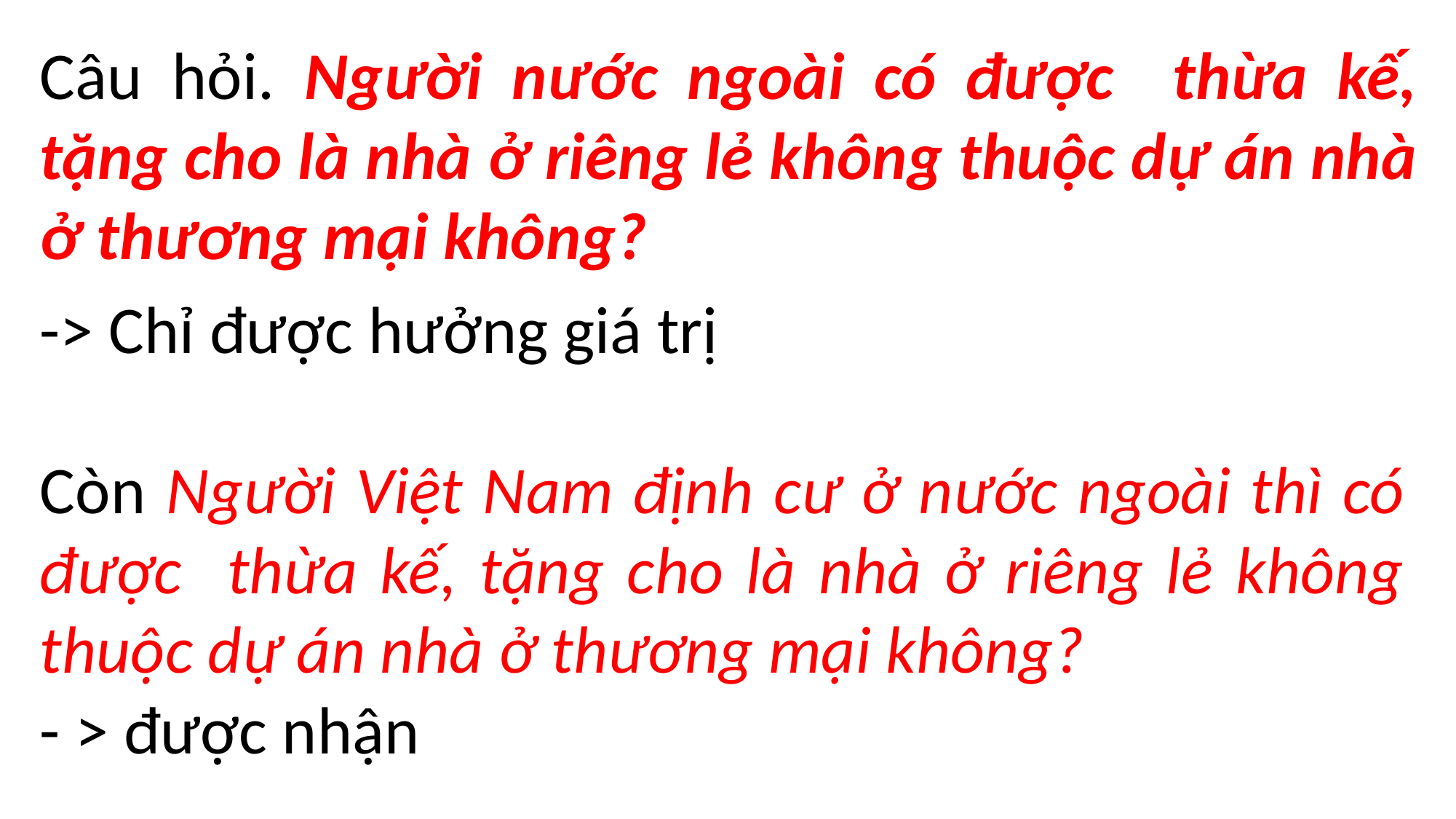

Câu hỏi. Người nước ngoài có được  thừa kế, tặng cho là nhà ở riêng lẻ không thuộc dự án nhà ở thương mại không?
-> Chỉ được hưởng giá trị

Còn Người Việt Nam định cư ở nước ngoài thì có được  thừa kế, tặng cho là nhà ở riêng lẻ không thuộc dự án nhà ở thương mại không?
- > được nhận